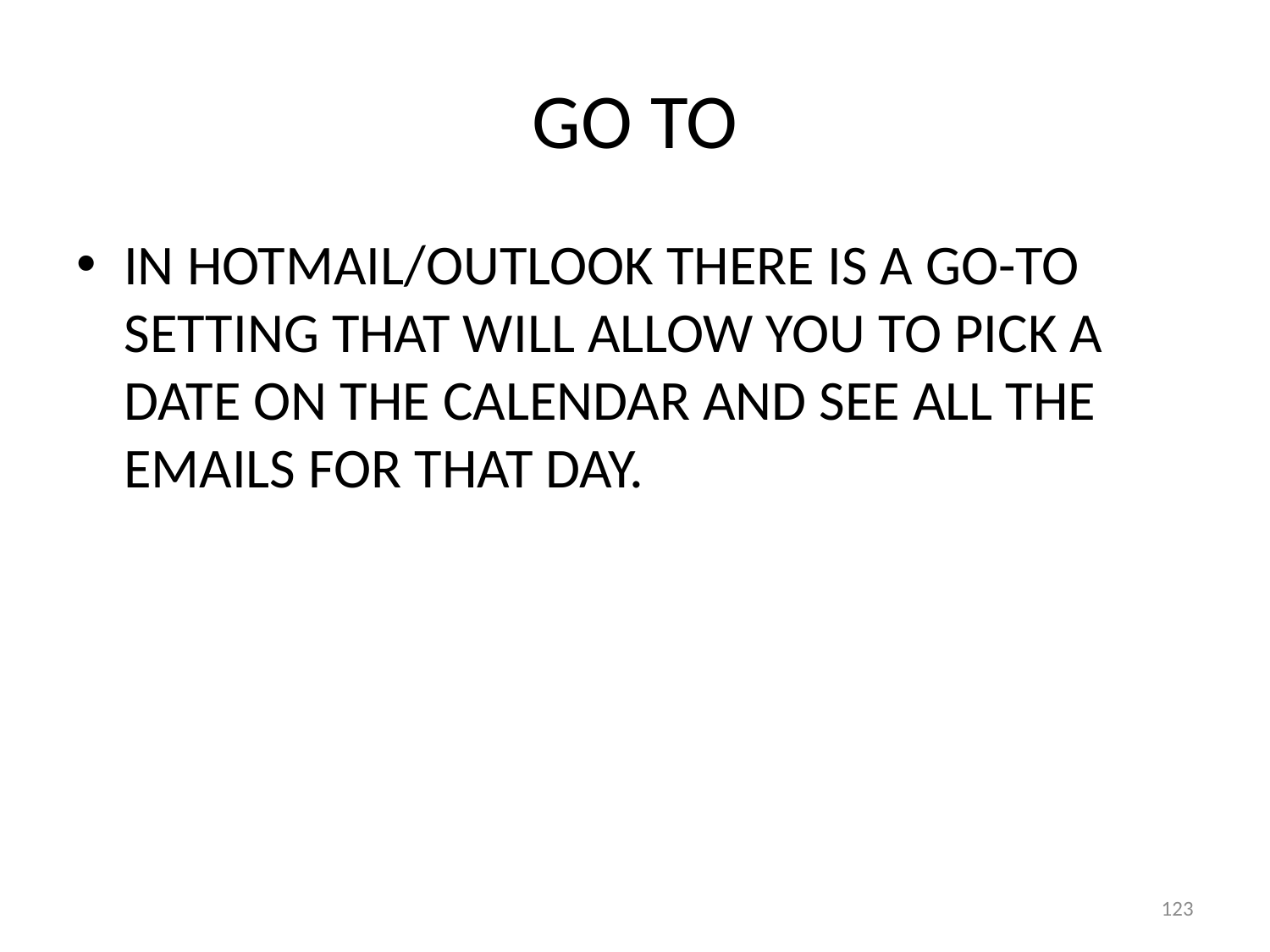

# GO TO
IN HOTMAIL/OUTLOOK THERE IS A GO-TO SETTING THAT WILL ALLOW YOU TO PICK A DATE ON THE CALENDAR AND SEE ALL THE EMAILS FOR THAT DAY.
123